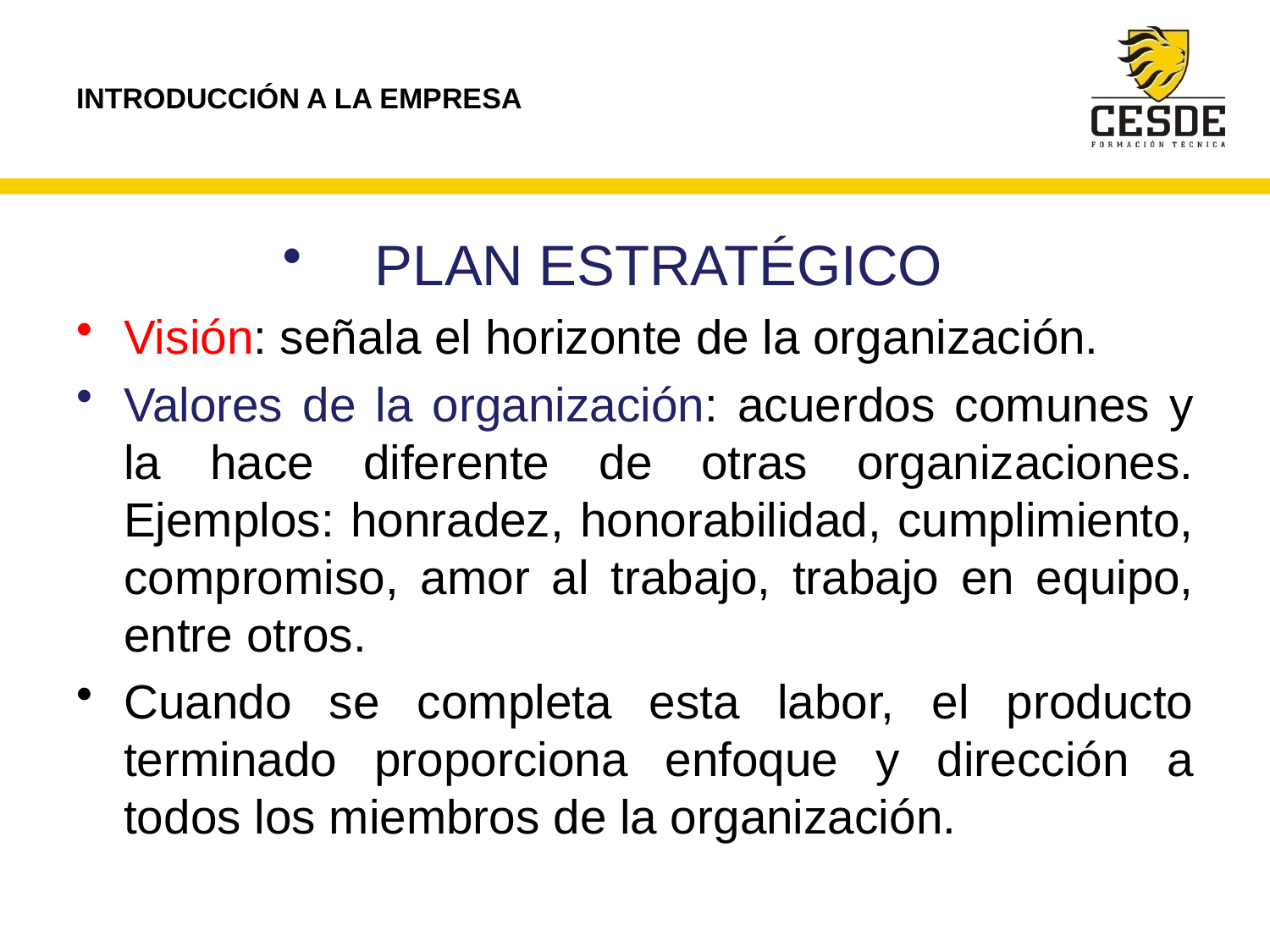

# INTRODUCCIÓN A LA EMPRESA
PLAN ESTRATÉGICO
Visión: señala el horizonte de la organización.
Valores de la organización: acuerdos comunes y la hace diferente de otras organizaciones. Ejemplos: honradez, honorabilidad, cumplimiento, compromiso, amor al trabajo, trabajo en equipo, entre otros.
Cuando se completa esta labor, el producto terminado proporciona enfoque y dirección a todos los miembros de la organización.